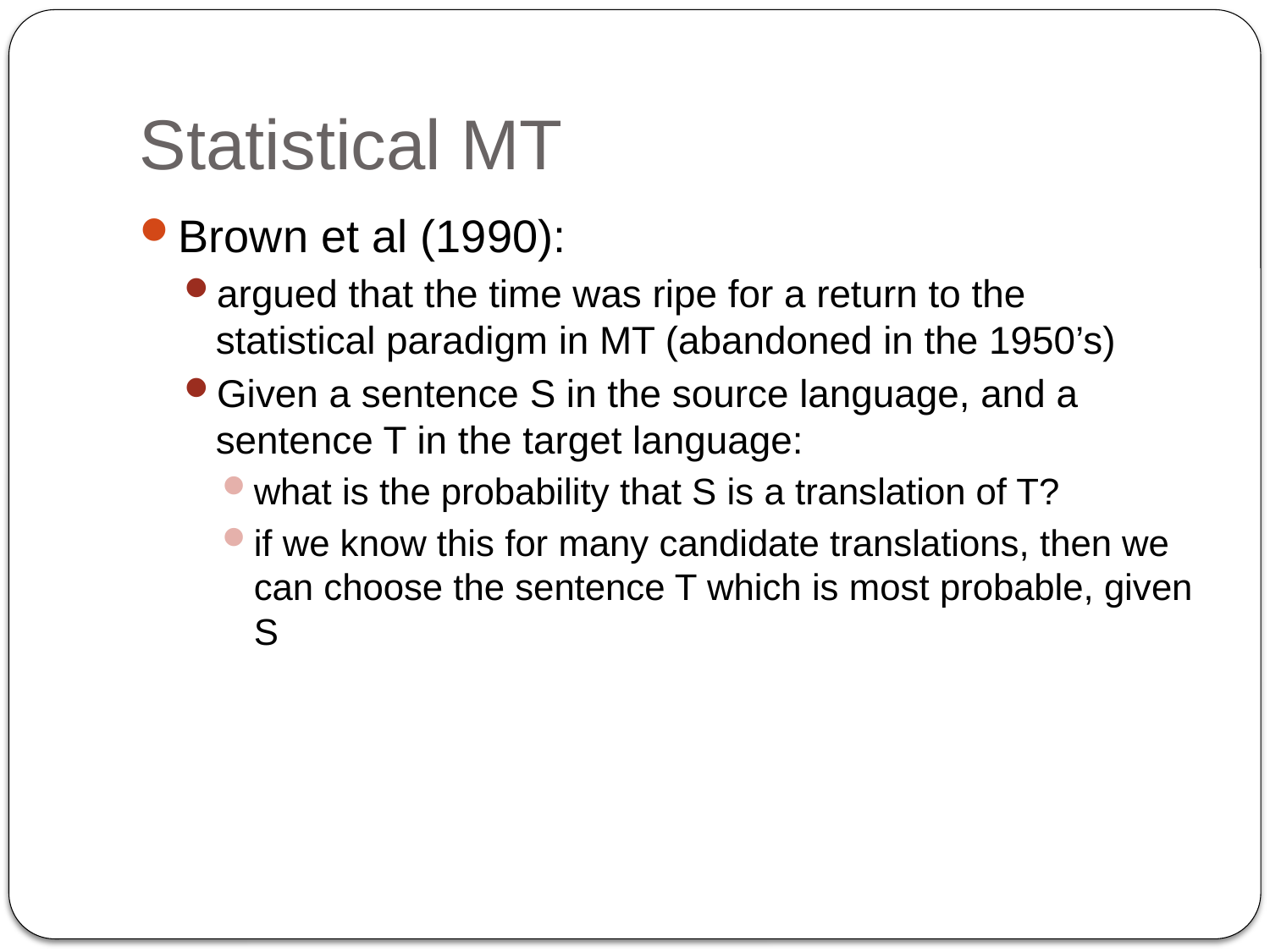

# Statistical MT
Brown et al (1990):
argued that the time was ripe for a return to the statistical paradigm in MT (abandoned in the 1950’s)
Given a sentence S in the source language, and a sentence T in the target language:
what is the probability that S is a translation of T?
if we know this for many candidate translations, then we can choose the sentence T which is most probable, given S